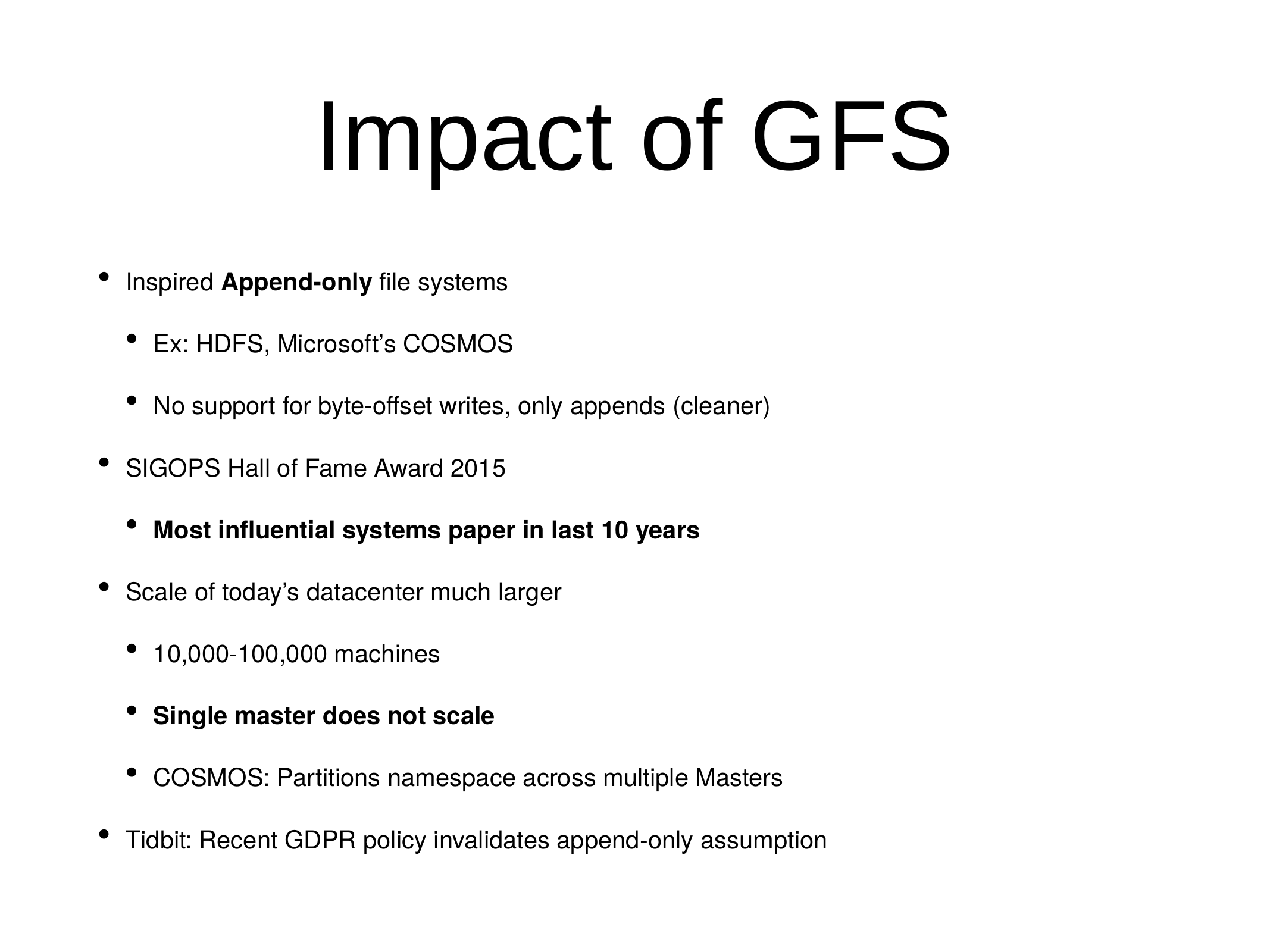

# Impact of GFS
Inspired Append-only file systems
Ex: HDFS, Microsoft’s COSMOS
No support for byte-offset writes, only appends (cleaner)
SIGOPS Hall of Fame Award 2015
Most influential systems paper in last 10 years
Scale of today’s datacenter much larger
10,000-100,000 machines
Single master does not scale
COSMOS: Partitions namespace across multiple Masters
Tidbit: Recent GDPR policy invalidates append-only assumption